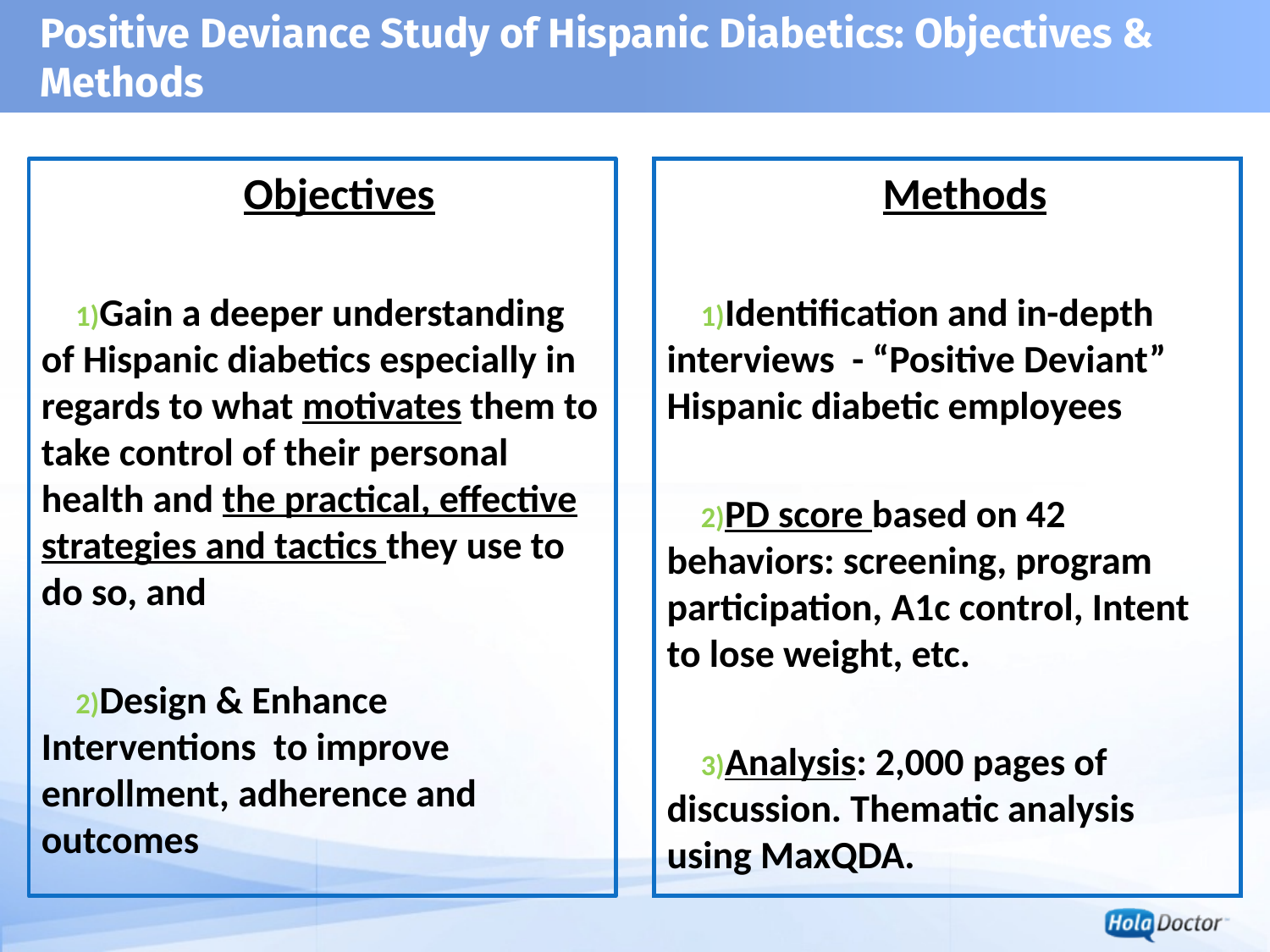

# Positive Deviance Study of Hispanic Diabetics: Objectives & Methods
Objectives

Gain a deeper understanding of Hispanic diabetics especially in regards to what motivates them to take control of their personal health and the practical, effective strategies and tactics they use to do so, and

Design & Enhance Interventions  to improve enrollment, adherence and outcomes

Methods

Identification and in-depth interviews  - “Positive Deviant” Hispanic diabetic employees

PD score based on 42 behaviors: screening, program participation, A1c control, Intent to lose weight, etc.

Analysis: 2,000 pages of discussion. Thematic analysis using MaxQDA.